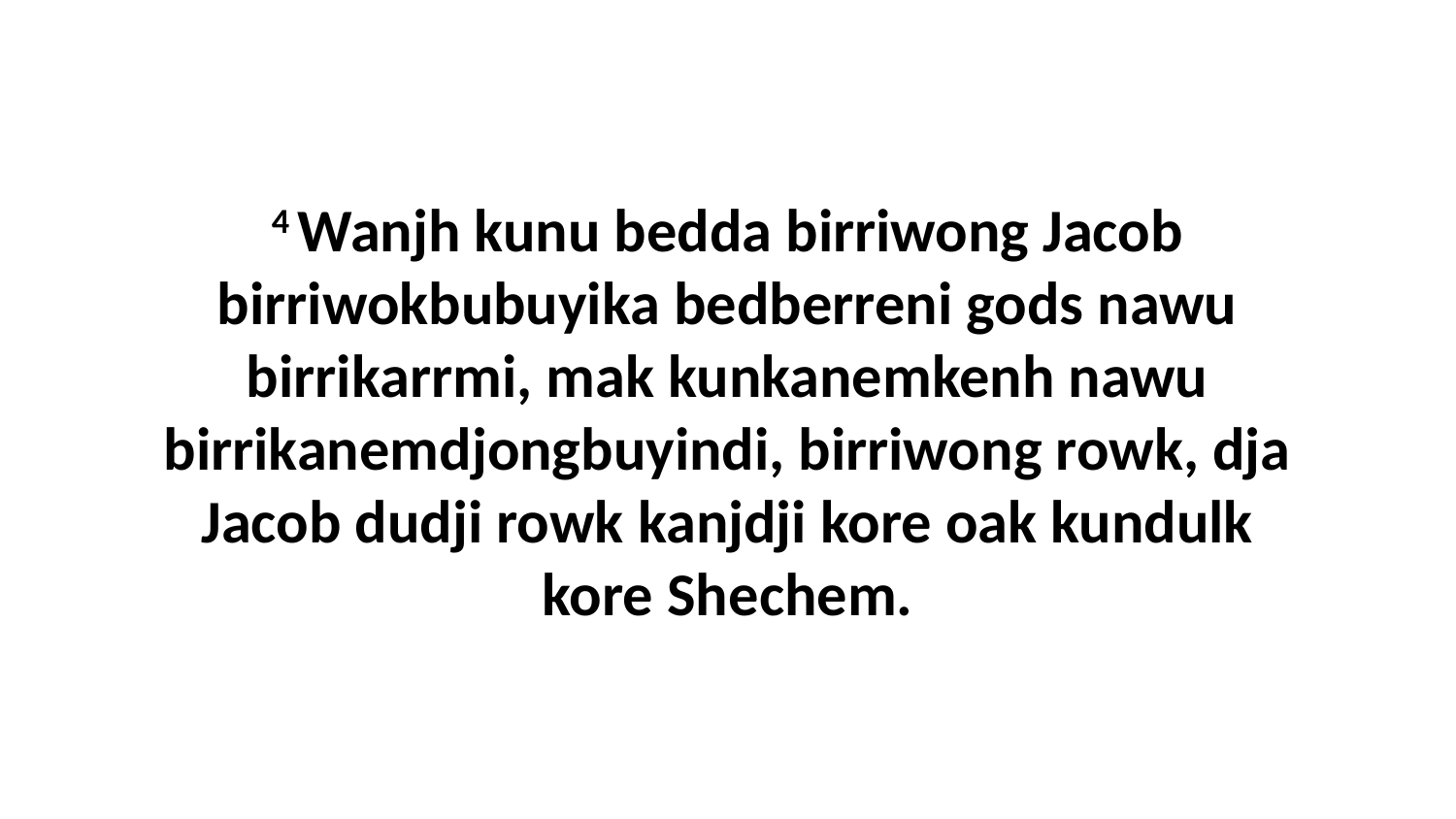

4 Wanjh kunu bedda birriwong Jacob birriwokbubuyika bedberreni gods nawu birrikarrmi, mak kunkanemkenh nawu birrikanemdjongbuyindi, birriwong rowk, dja Jacob dudji rowk kanjdji kore oak kundulk kore Shechem.